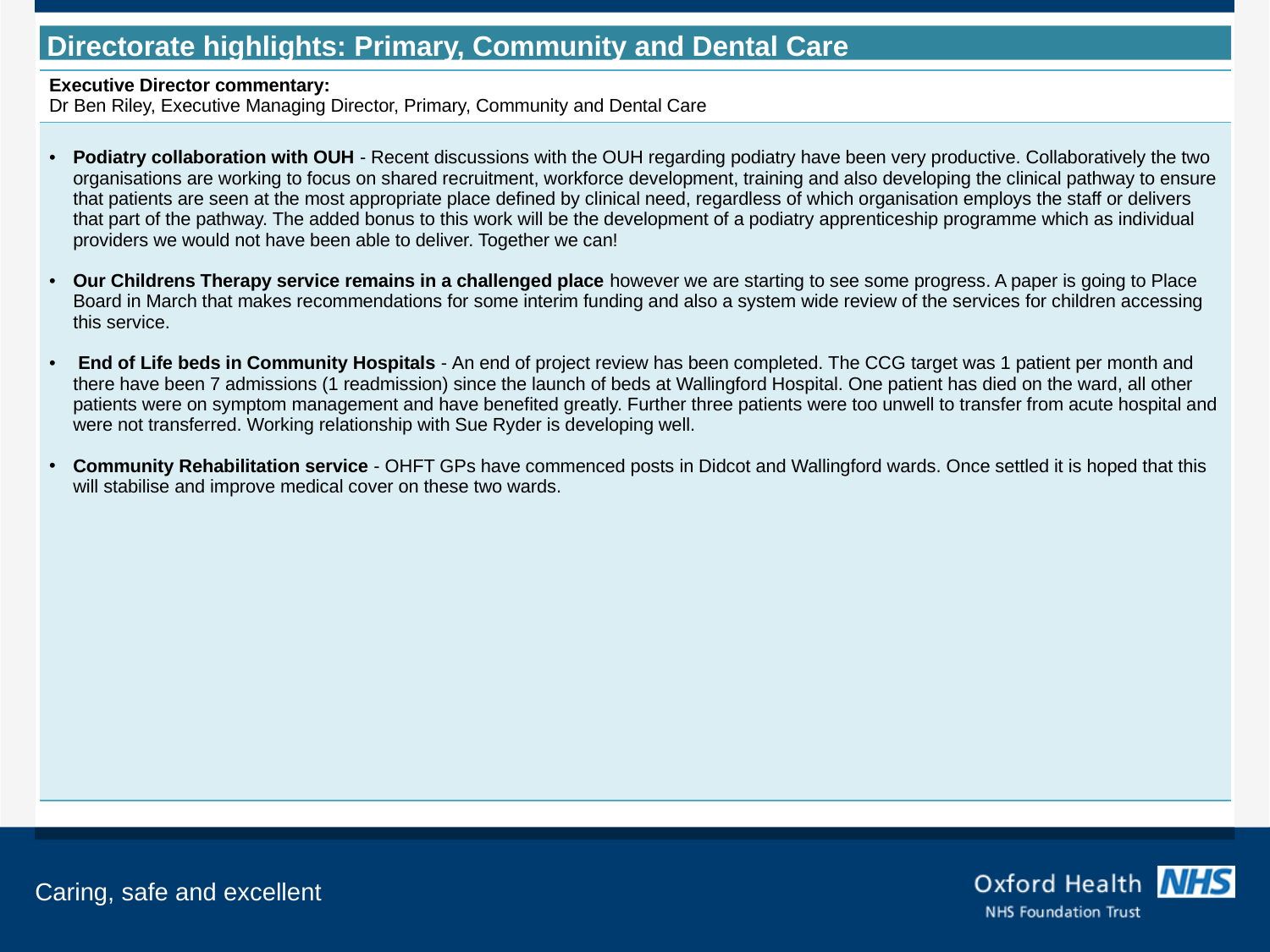

Directorate highlights: Primary, Community and Dental Care
| Executive Director commentary:  Dr Ben Riley, Executive Managing Director, Primary, Community and Dental Care |
| --- |
| Podiatry collaboration with OUH - Recent discussions with the OUH regarding podiatry have been very productive. Collaboratively the two organisations are working to focus on shared recruitment, workforce development, training and also developing the clinical pathway to ensure that patients are seen at the most appropriate place defined by clinical need, regardless of which organisation employs the staff or delivers that part of the pathway. The added bonus to this work will be the development of a podiatry apprenticeship programme which as individual providers we would not have been able to deliver. Together we can! Our Childrens Therapy service remains in a challenged place however we are starting to see some progress. A paper is going to Place Board in March that makes recommendations for some interim funding and also a system wide review of the services for children accessing this service.   End of Life beds in Community Hospitals - An end of project review has been completed. The CCG target was 1 patient per month and there have been 7 admissions (1 readmission) since the launch of beds at Wallingford Hospital. One patient has died on the ward, all other patients were on symptom management and have benefited greatly. Further three patients were too unwell to transfer from acute hospital and were not transferred. Working relationship with Sue Ryder is developing well.  Community Rehabilitation service - OHFT GPs have commenced posts in Didcot and Wallingford wards. Once settled it is hoped that this will stabilise and improve medical cover on these two wards. |
|  |